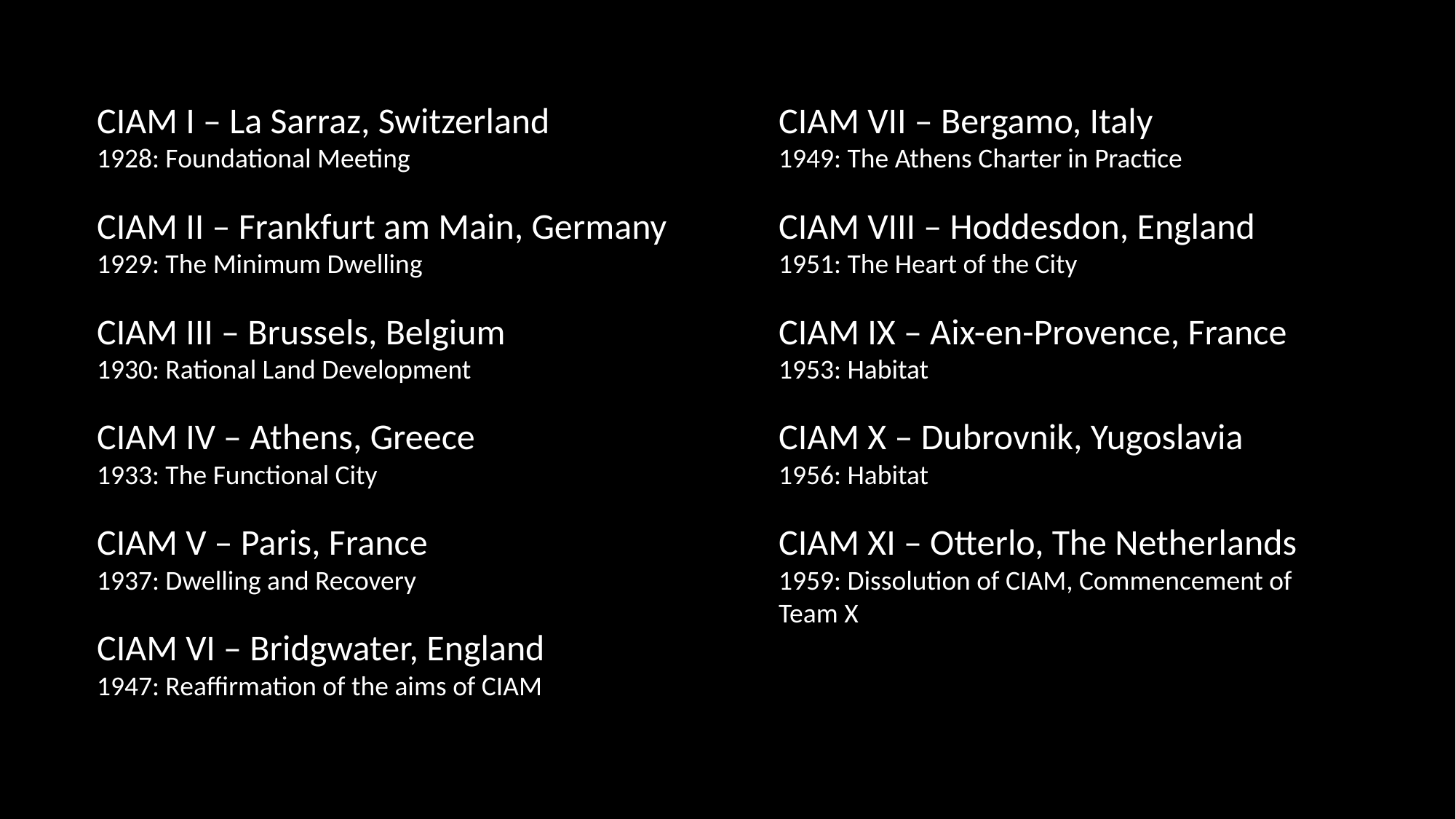

CIAM I – La Sarraz, Switzerland
1928: Foundational Meeting

CIAM II – Frankfurt am Main, Germany
1929: The Minimum Dwelling

CIAM III – Brussels, Belgium
1930: Rational Land Development

CIAM IV – Athens, Greece
1933: The Functional City

CIAM V – Paris, France
1937: Dwelling and Recovery

CIAM VI – Bridgwater, England
1947: Reaffirmation of the aims of CIAM
CIAM VII – Bergamo, Italy
1949: The Athens Charter in Practice

CIAM VIII – Hoddesdon, England
1951: The Heart of the City

CIAM IX – Aix-en-Provence, France
1953: Habitat

CIAM X – Dubrovnik, Yugoslavia
1956: Habitat

CIAM XI – Otterlo, The Netherlands
1959: Dissolution of CIAM, Commencement of Team X